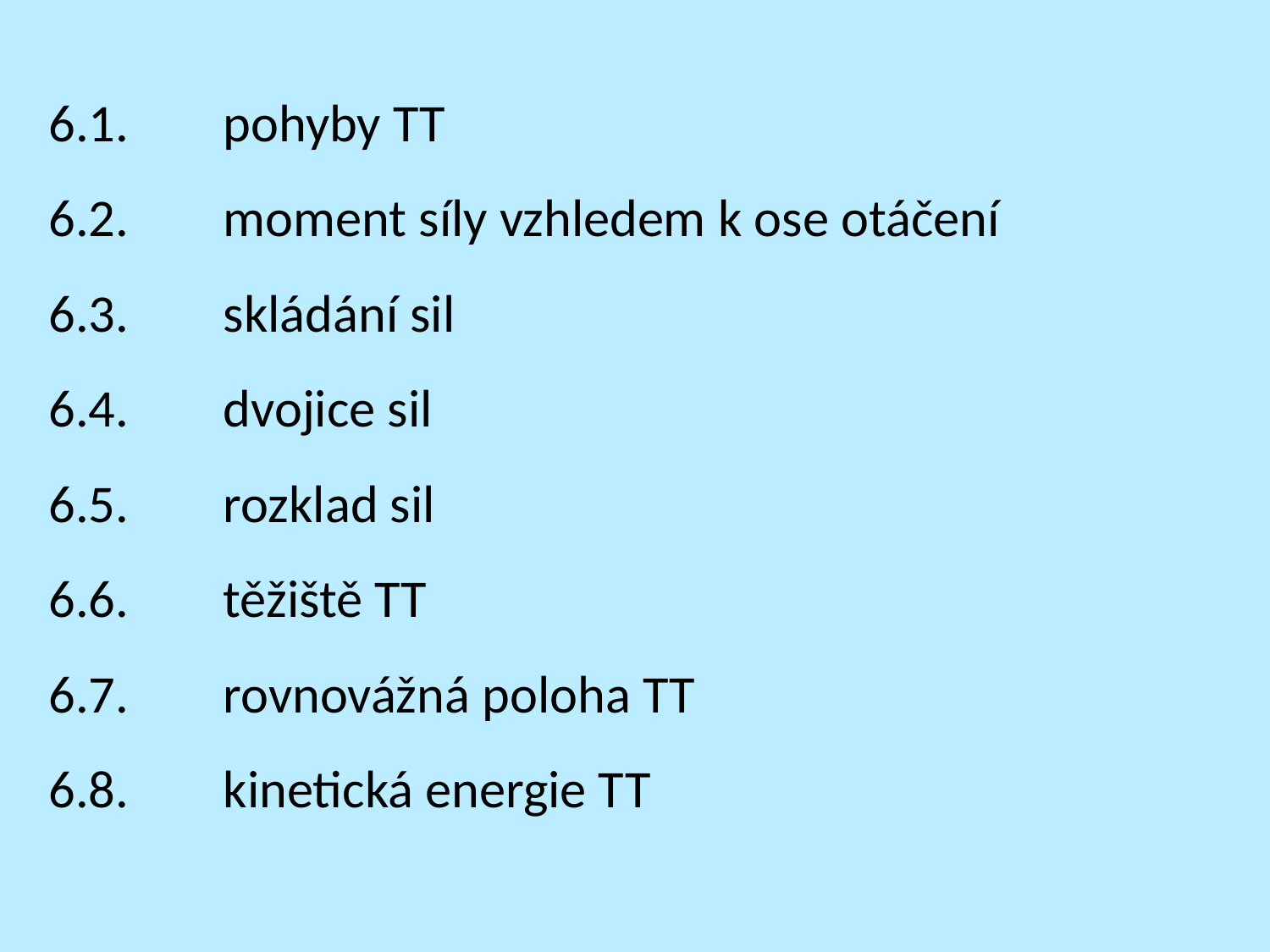

6.1.	pohyby TT
6.2.	moment síly vzhledem k ose otáčení
6.3.	skládání sil
6.4.	dvojice sil
6.5.	rozklad sil
6.6.	těžiště TT
6.7.	rovnovážná poloha TT
6.8.	kinetická energie TT